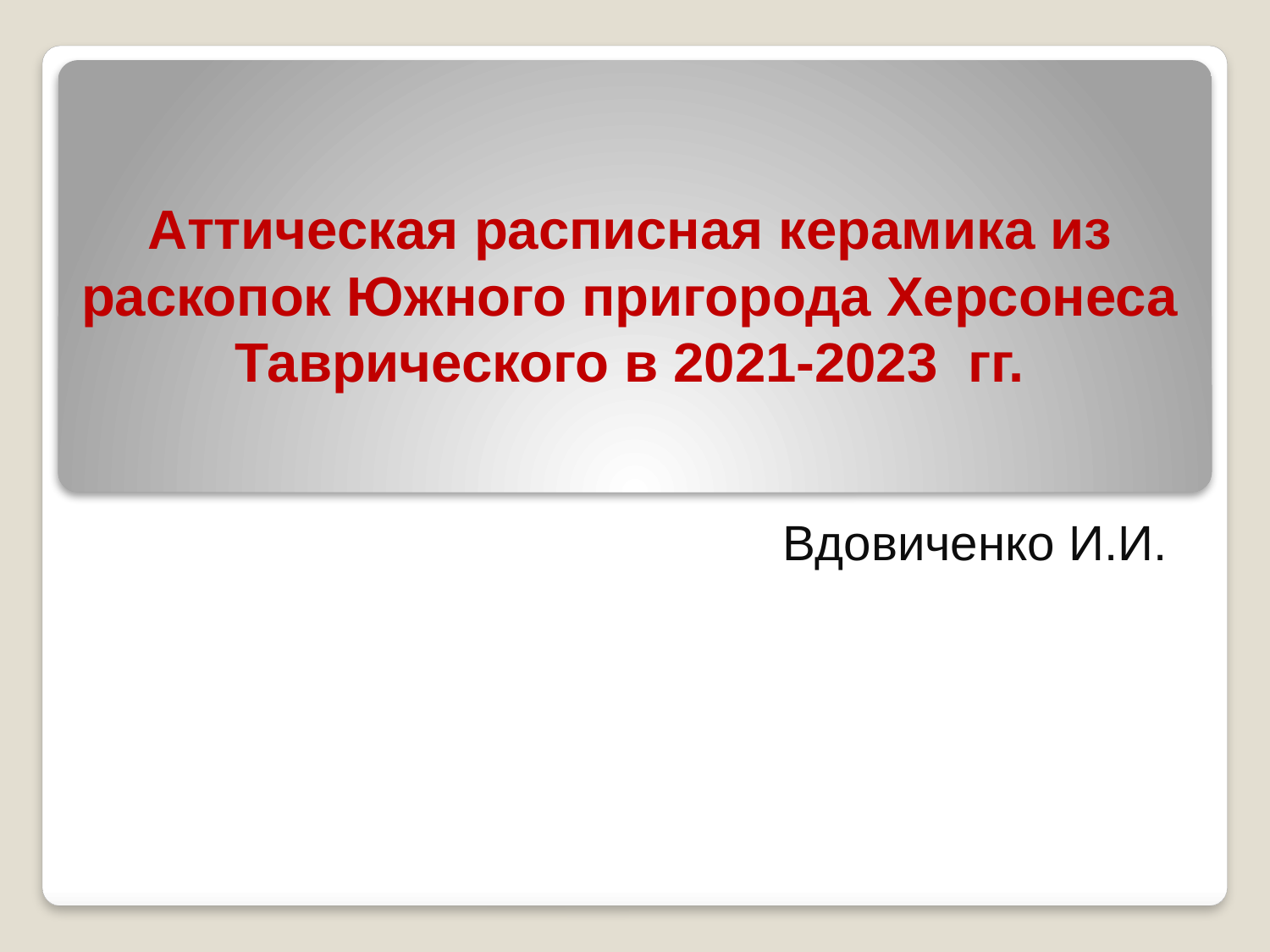

# Аттическая расписная керамика из раскопок Южного пригорода Херсонеса Таврического в 2021-2023  гг.
Вдовиченко И.И.